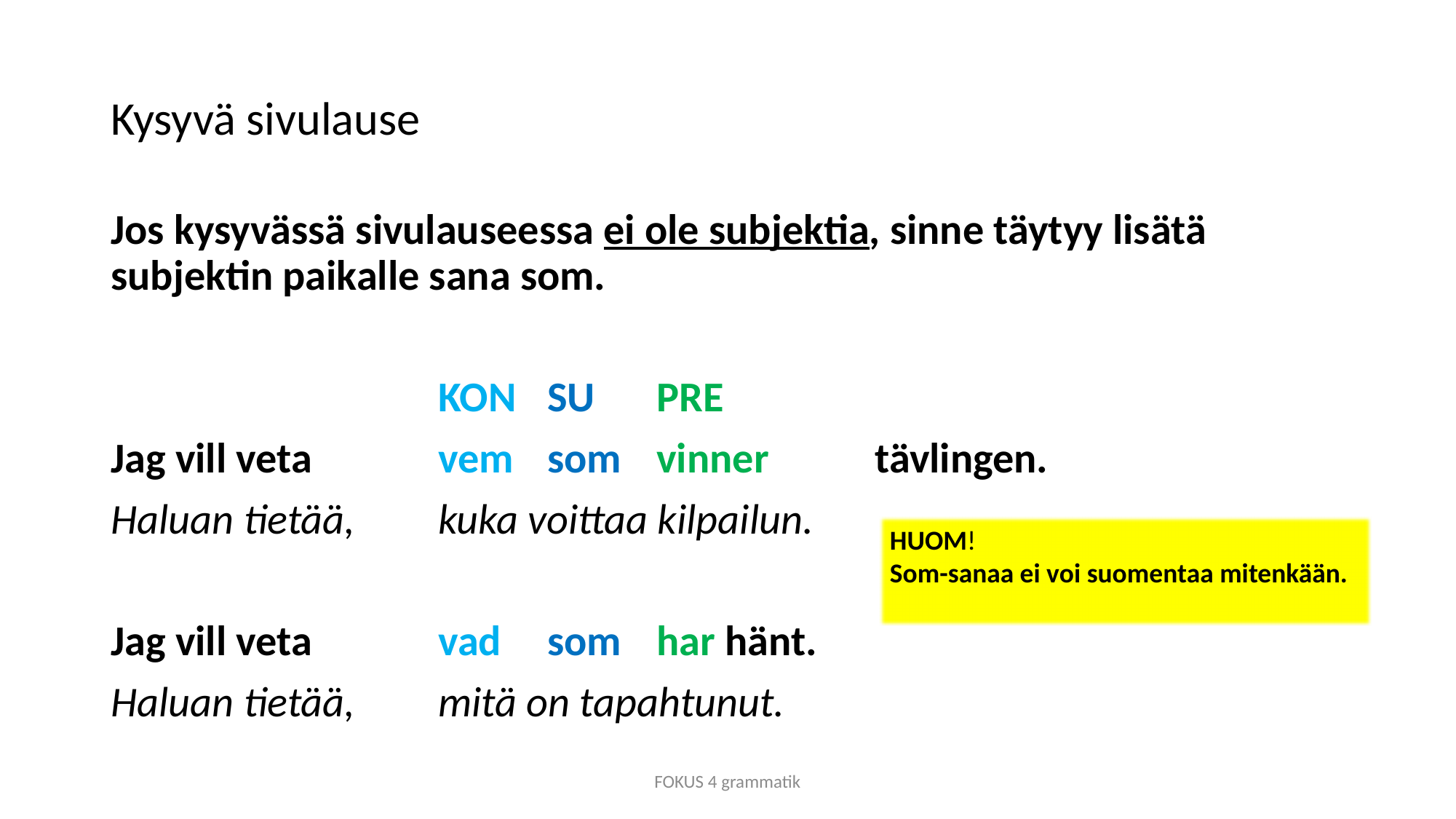

# Kysyvä sivulause
Jos kysyvässä sivulauseessa ei ole subjektia, sinne täytyy lisätä subjektin paikalle sana som.

			KON	SU	PRE
Jag vill veta 		vem 	som 	vinner 	tävlingen.
Haluan tietää, 	kuka voittaa kilpailun.

Jag vill veta 		vad 	som 	har hänt.
Haluan tietää, 	mitä on tapahtunut.

HUOM!
Som-sanaa ei voi suomentaa mitenkään.

FOKUS 4 grammatik